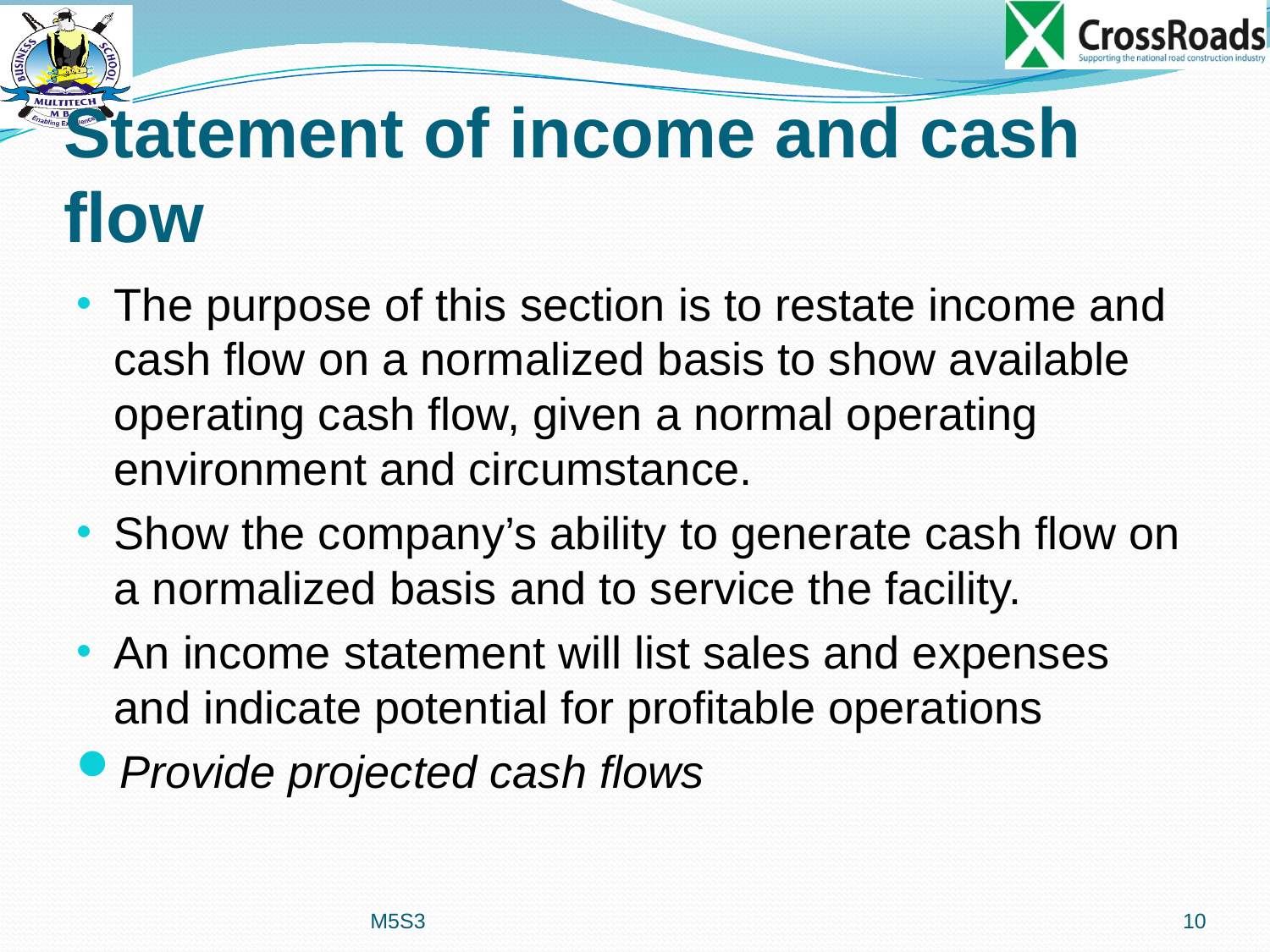

# Statement of income and cash flow
The purpose of this section is to restate income and cash flow on a normalized basis to show available operating cash flow, given a normal operating environment and circumstance.
Show the company’s ability to generate cash flow on a normalized basis and to service the facility.
An income statement will list sales and expenses and indicate potential for profitable operations
Provide projected cash flows
M5S3
10